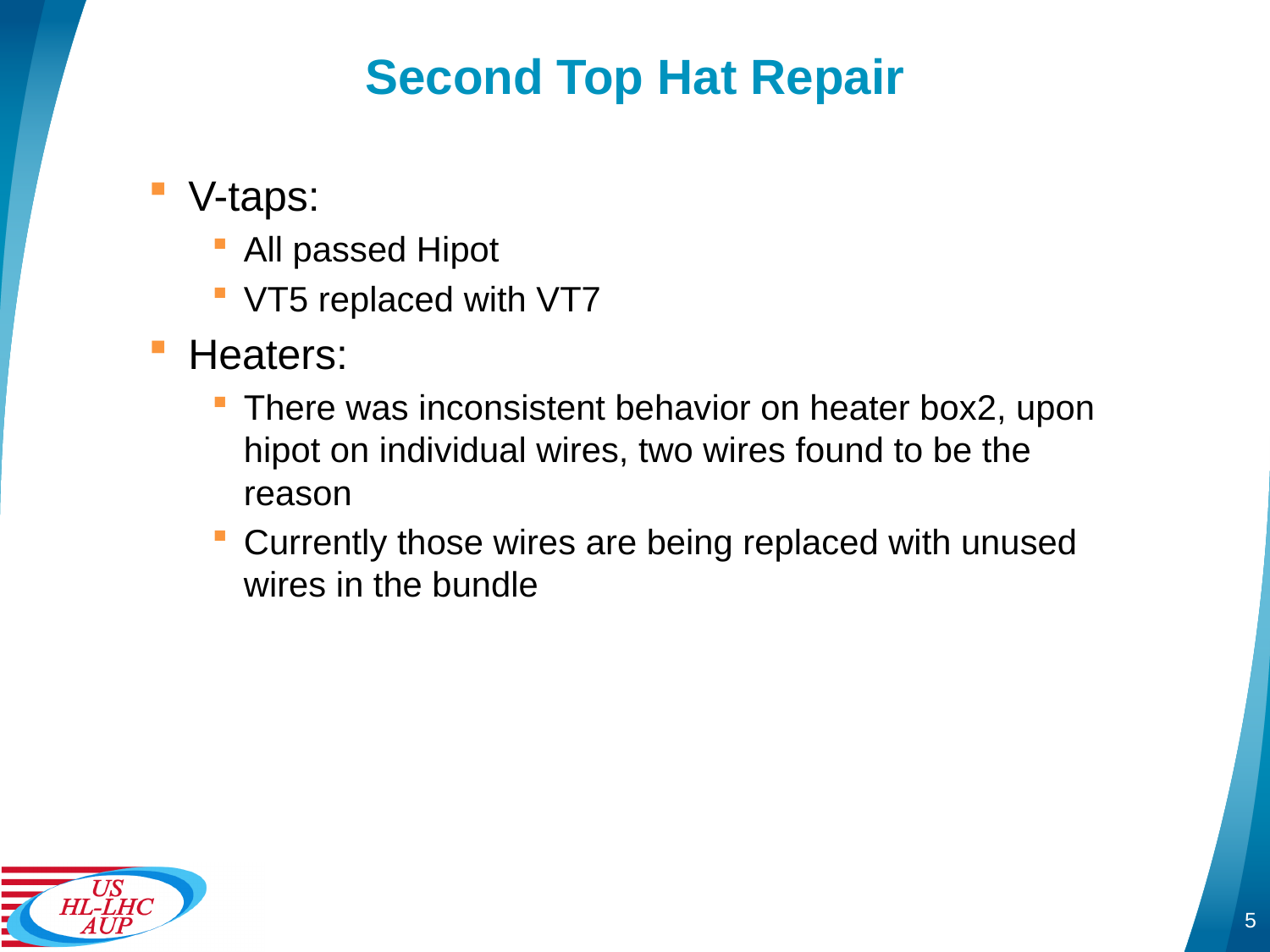

# Second Top Hat Repair
V-taps:
All passed Hipot
VT5 replaced with VT7
Heaters:
There was inconsistent behavior on heater box2, upon hipot on individual wires, two wires found to be the reason
Currently those wires are being replaced with unused wires in the bundle
5